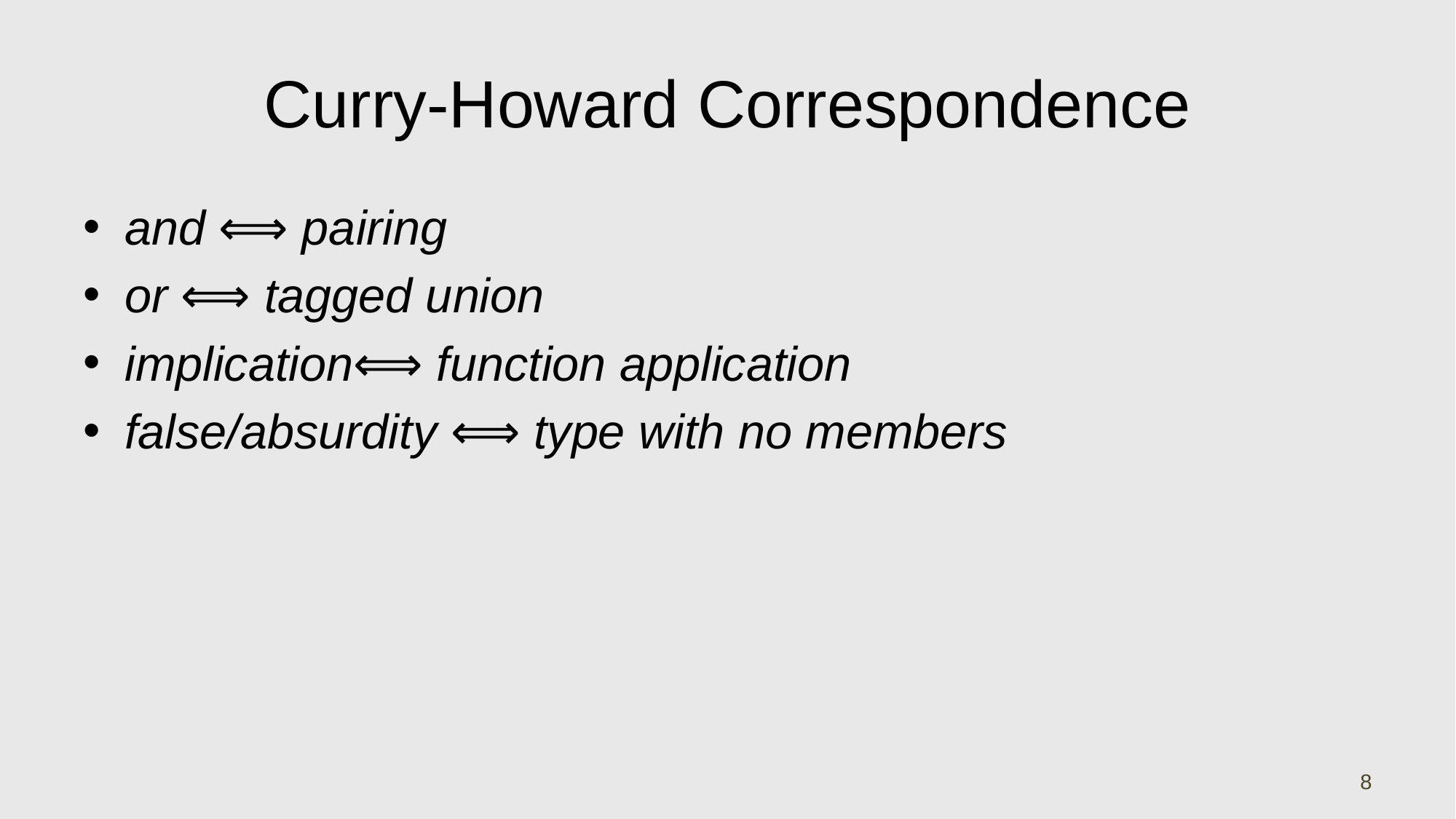

# Curry-Howard Correspondence
and ⟺ pairing
or ⟺ tagged union
implication⟺ function application
false/absurdity ⟺ type with no members
8